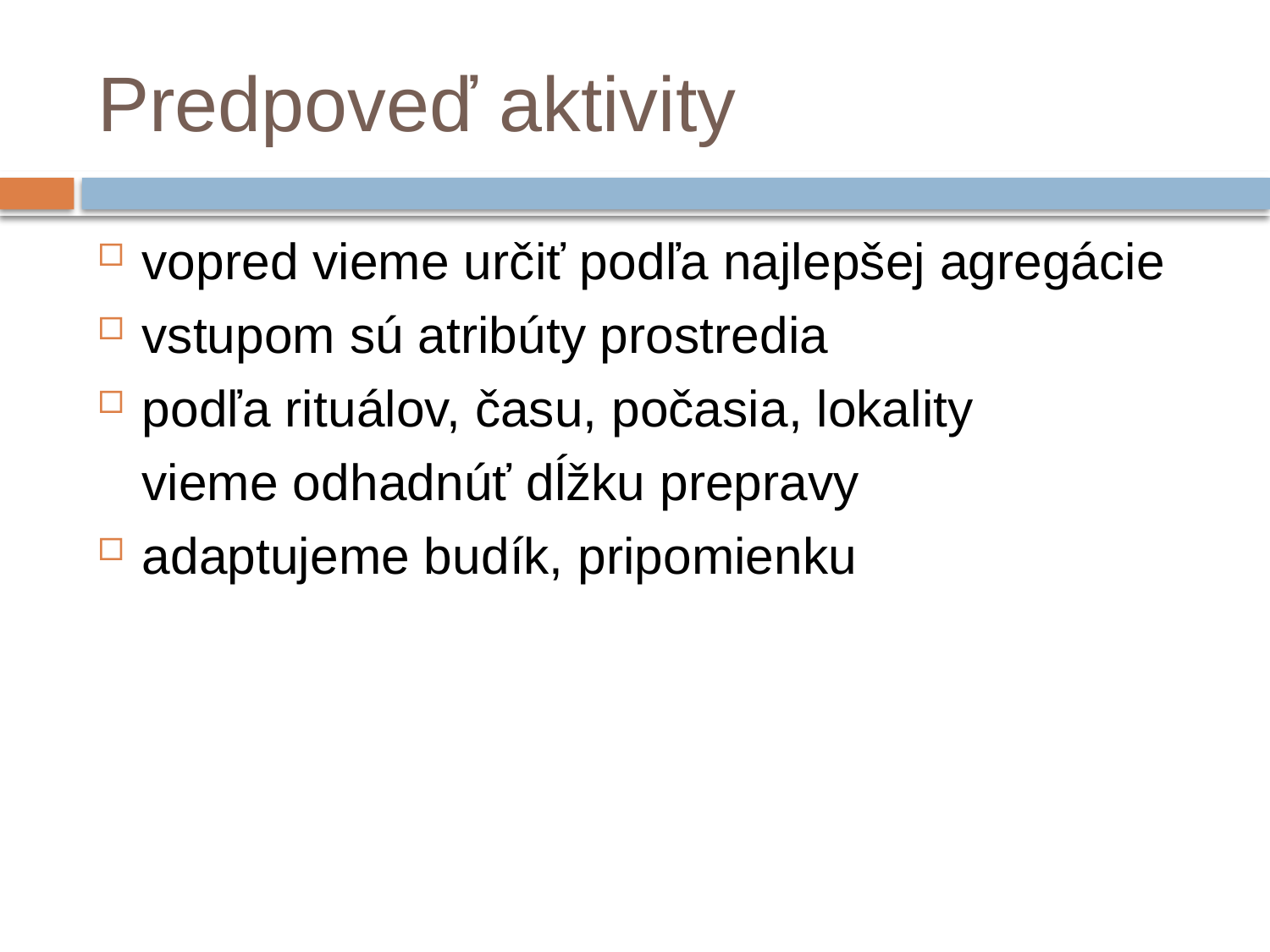

# Predpoveď aktivity
vopred vieme určiť podľa najlepšej agregácie
vstupom sú atribúty prostredia
podľa rituálov, času, počasia, lokality
	vieme odhadnúť dĺžku prepravy
adaptujeme budík, pripomienku